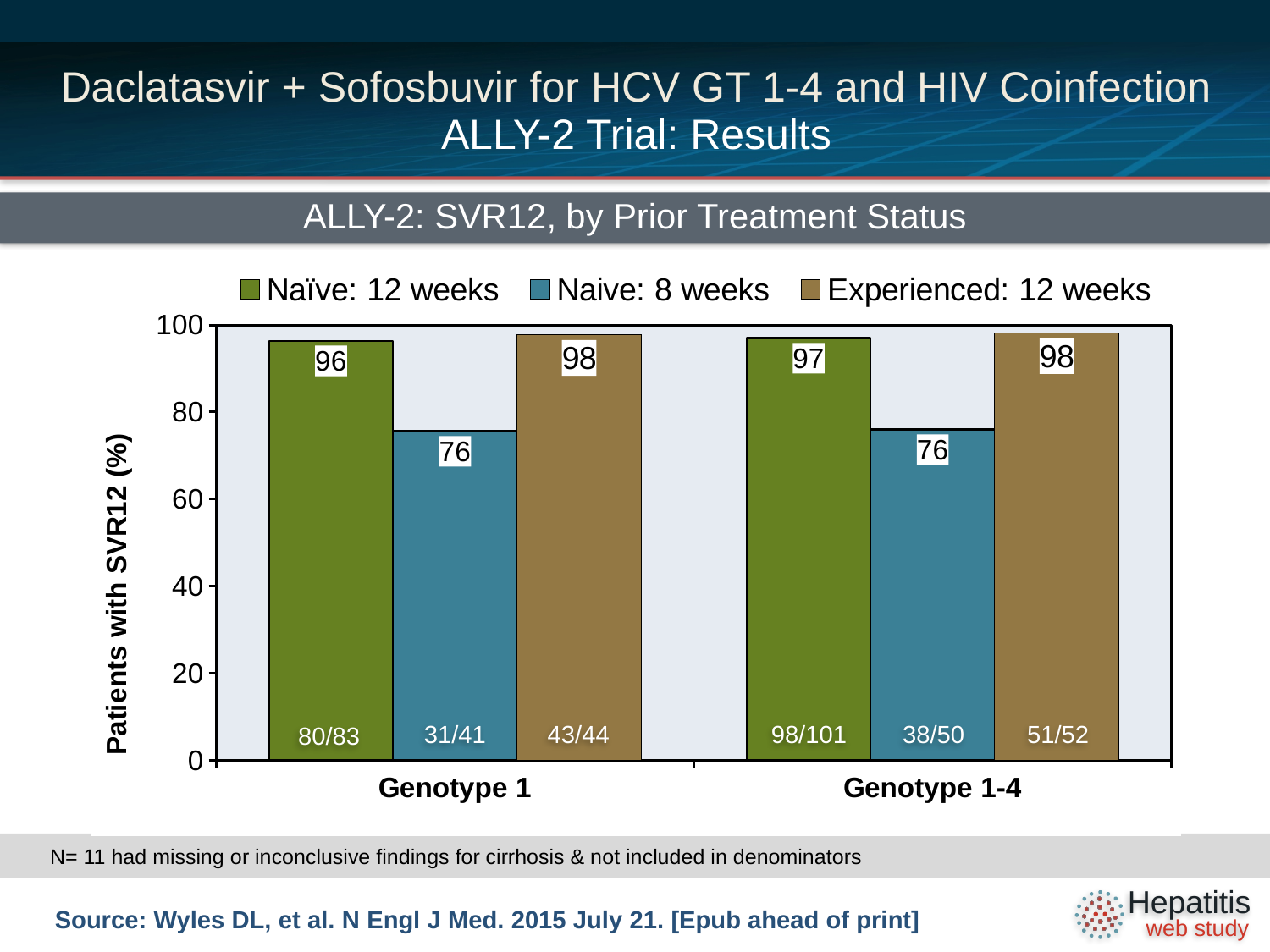

# Daclatasvir + Sofosbuvir for HCV GT 1-4 and HIV Coinfection ALLY-2 Trial: Results
ALLY-2: SVR12, by Prior Treatment Status

### Chart

| Category | Naïve: 12 weeks |  |  |
|---|---|---|---|
| Genotype 1 | 96.4 | 75.6 | 97.7 |
| Genotype 1-4 | 97.0 | 76.0 | 98.1 |
73/75
32/34
11/19
9/13
31/41
43/44
98/101
38/50
51/52
80/83
N= 11 had missing or inconclusive findings for cirrhosis & not included in denominators
Source: Wyles DL, et al. N Engl J Med. 2015 July 21. [Epub ahead of print]